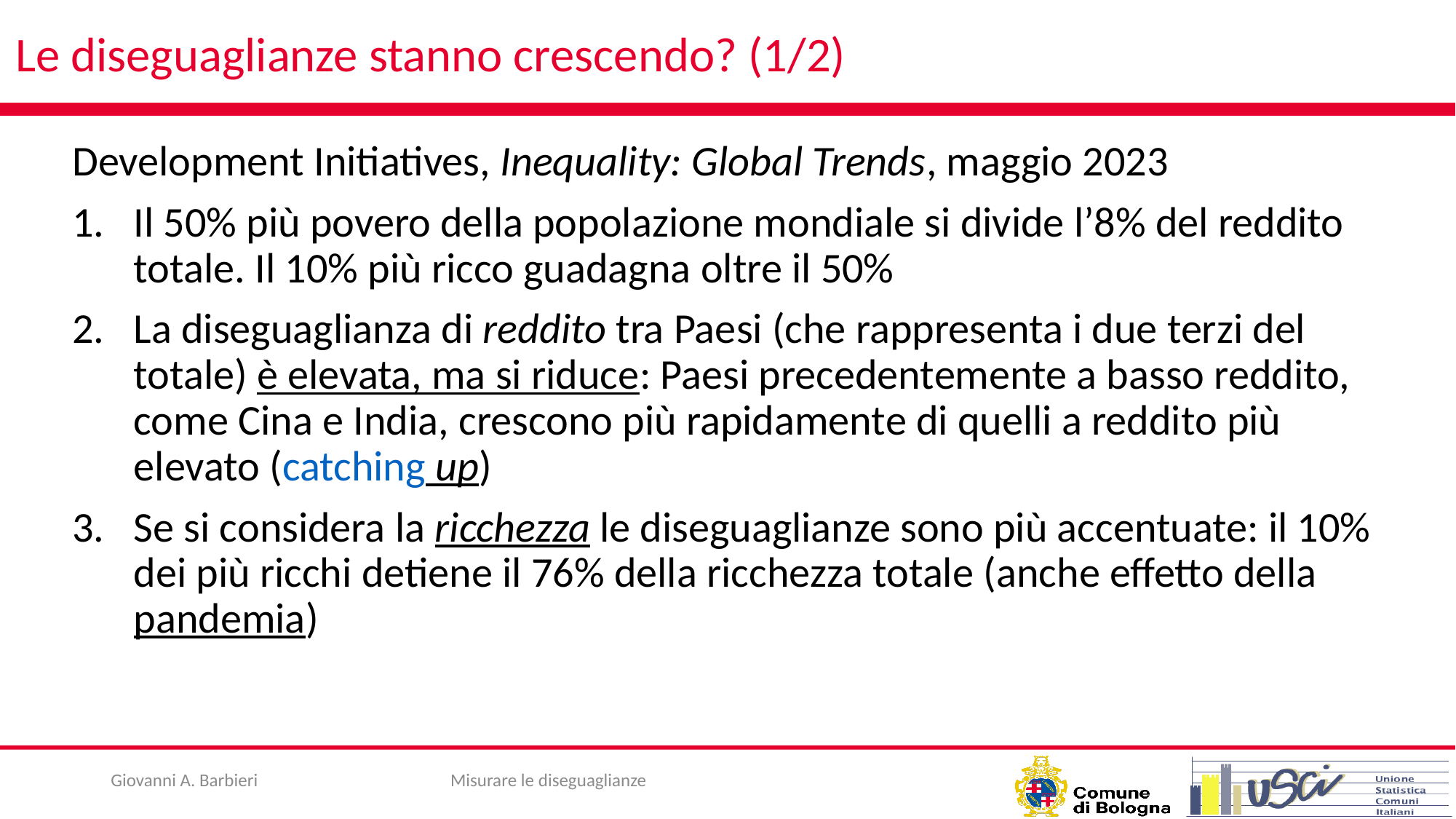

# Le diseguaglianze stanno crescendo? (1/2)
Development Initiatives, Inequality: Global Trends, maggio 2023
Il 50% più povero della popolazione mondiale si divide l’8% del reddito totale. Il 10% più ricco guadagna oltre il 50%
La diseguaglianza di reddito tra Paesi (che rappresenta i due terzi del totale) è elevata, ma si riduce: Paesi precedentemente a basso reddito, come Cina e India, crescono più rapidamente di quelli a reddito più elevato (catching up)
Se si considera la ricchezza le diseguaglianze sono più accentuate: il 10% dei più ricchi detiene il 76% della ricchezza totale (anche effetto della pandemia)

Giovanni A. Barbieri